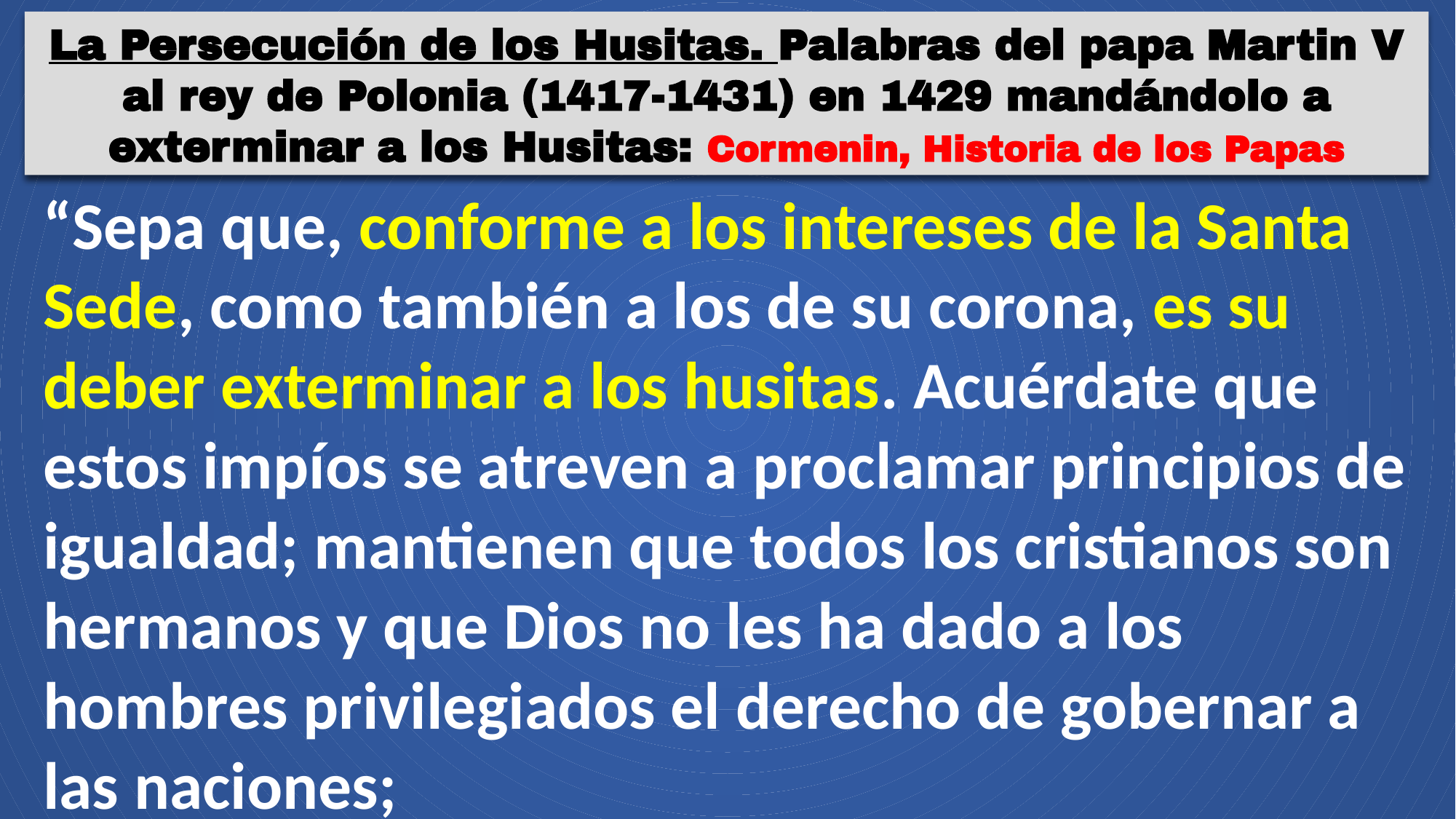

La Persecución de los Husitas. Palabras del papa Martin V al rey de Polonia (1417-1431) en 1429 mandándolo a exterminar a los Husitas: Cormenin, Historia de los Papas
“Sepa que, conforme a los intereses de la Santa Sede, como también a los de su corona, es su deber exterminar a los husitas. Acuérdate que estos impíos se atreven a proclamar principios de igualdad; mantienen que todos los cristianos son hermanos y que Dios no les ha dado a los hombres privilegiados el derecho de gobernar a las naciones;